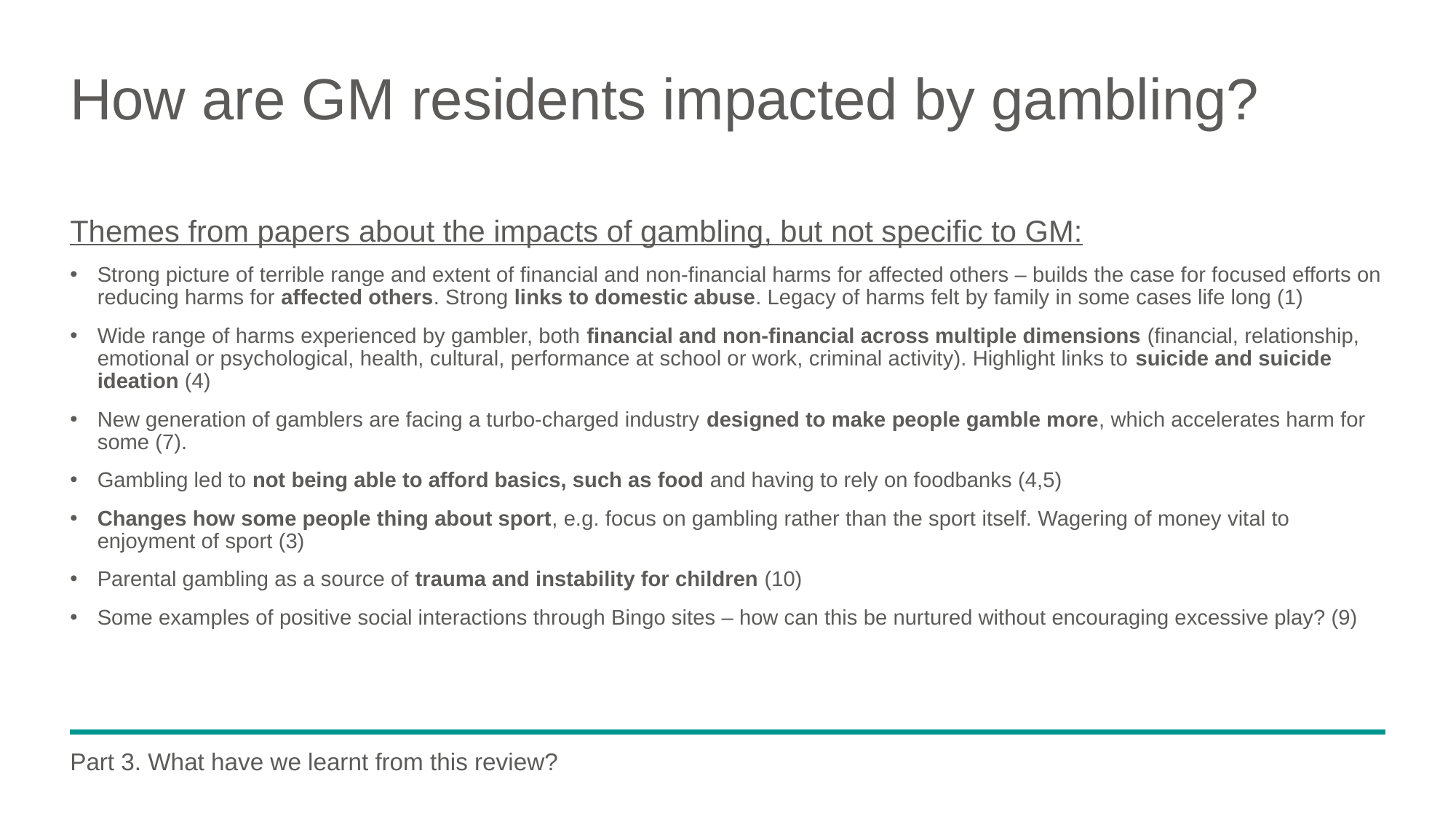

# How are GM residents impacted by gambling?
Themes from papers about the impacts of gambling, but not specific to GM:
Strong picture of terrible range and extent of financial and non-financial harms for affected others – builds the case for focused efforts on reducing harms for affected others. Strong links to domestic abuse. Legacy of harms felt by family in some cases life long (1)
Wide range of harms experienced by gambler, both financial and non-financial across multiple dimensions (financial, relationship, emotional or psychological, health, cultural, performance at school or work, criminal activity). Highlight links to suicide and suicide ideation (4)
New generation of gamblers are facing a turbo-charged industry designed to make people gamble more, which accelerates harm for some (7).
Gambling led to not being able to afford basics, such as food and having to rely on foodbanks (4,5)
Changes how some people thing about sport, e.g. focus on gambling rather than the sport itself. Wagering of money vital to enjoyment of sport (3)
Parental gambling as a source of trauma and instability for children (10)
Some examples of positive social interactions through Bingo sites – how can this be nurtured without encouraging excessive play? (9)
Part 3. What have we learnt from this review?